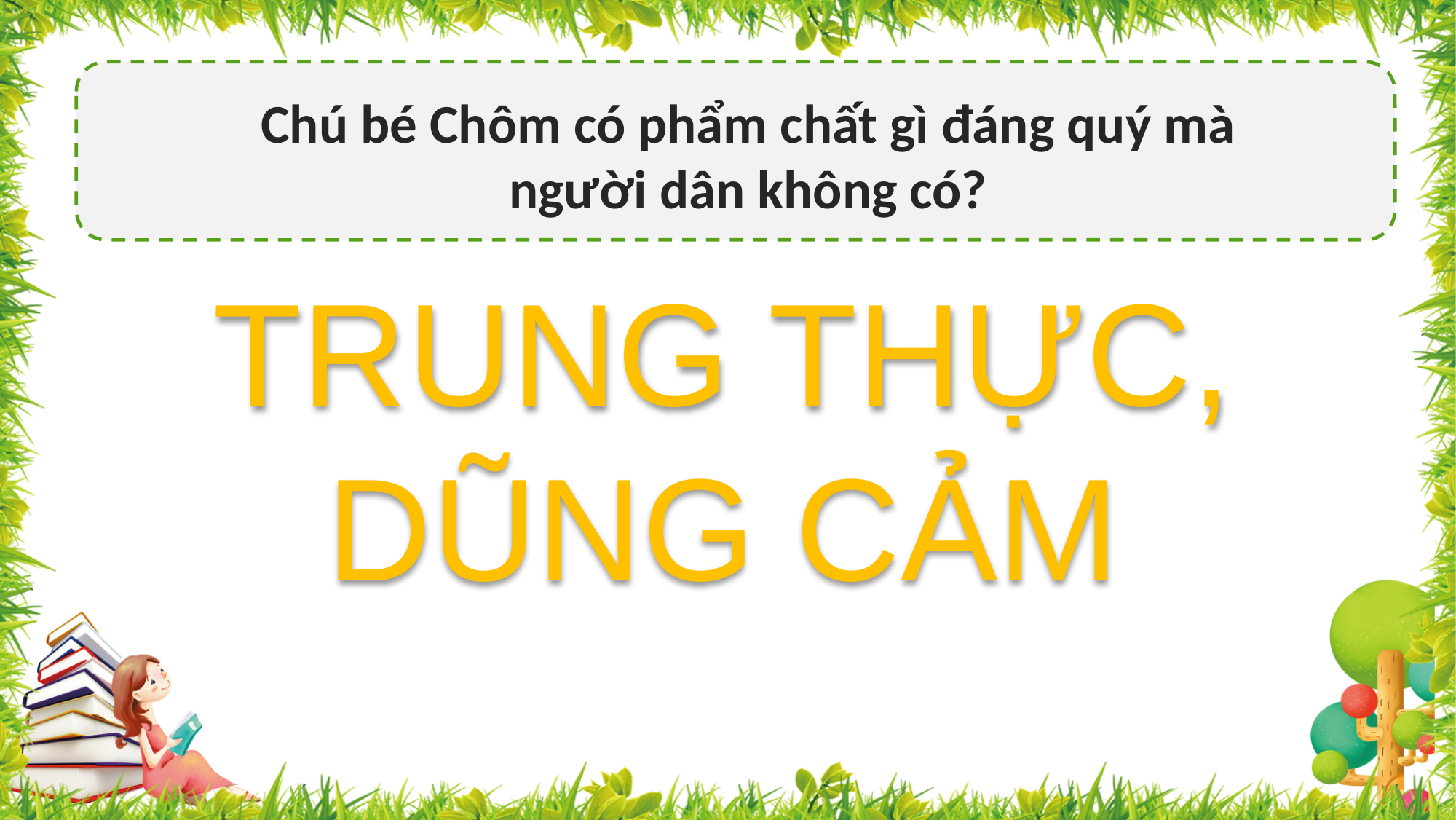

Chú bé Chôm có phẩm chất gì đáng quý mà người dân không có?
TRUNG THỰC, DŨNG CẢM